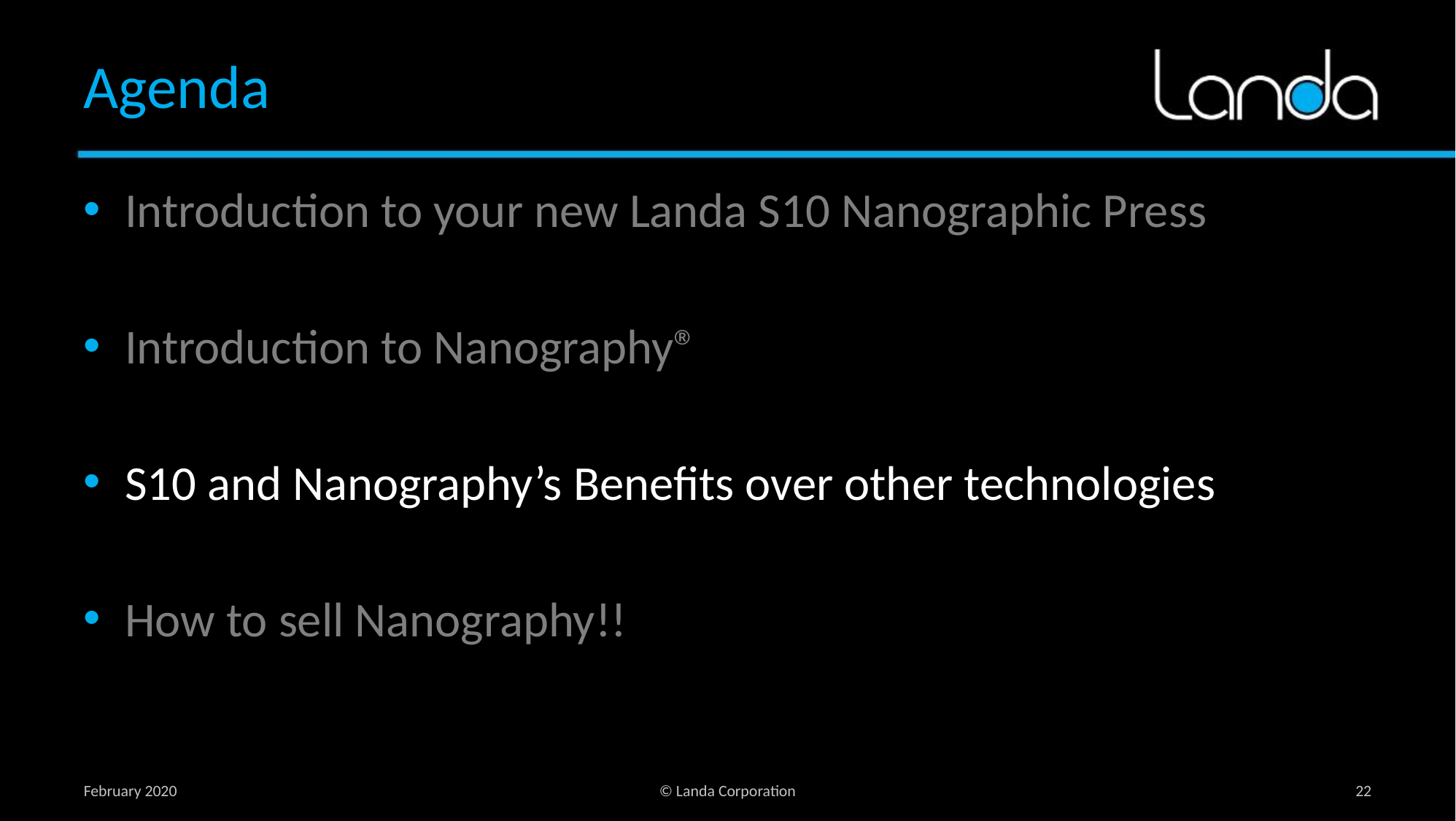

# Agenda
Introduction to your new Landa S10 Nanographic Press

Introduction to Nanography®

S10 and Nanography’s Benefits over other technologies

How to sell Nanography!!

February 2020
© Landa Corporation
22